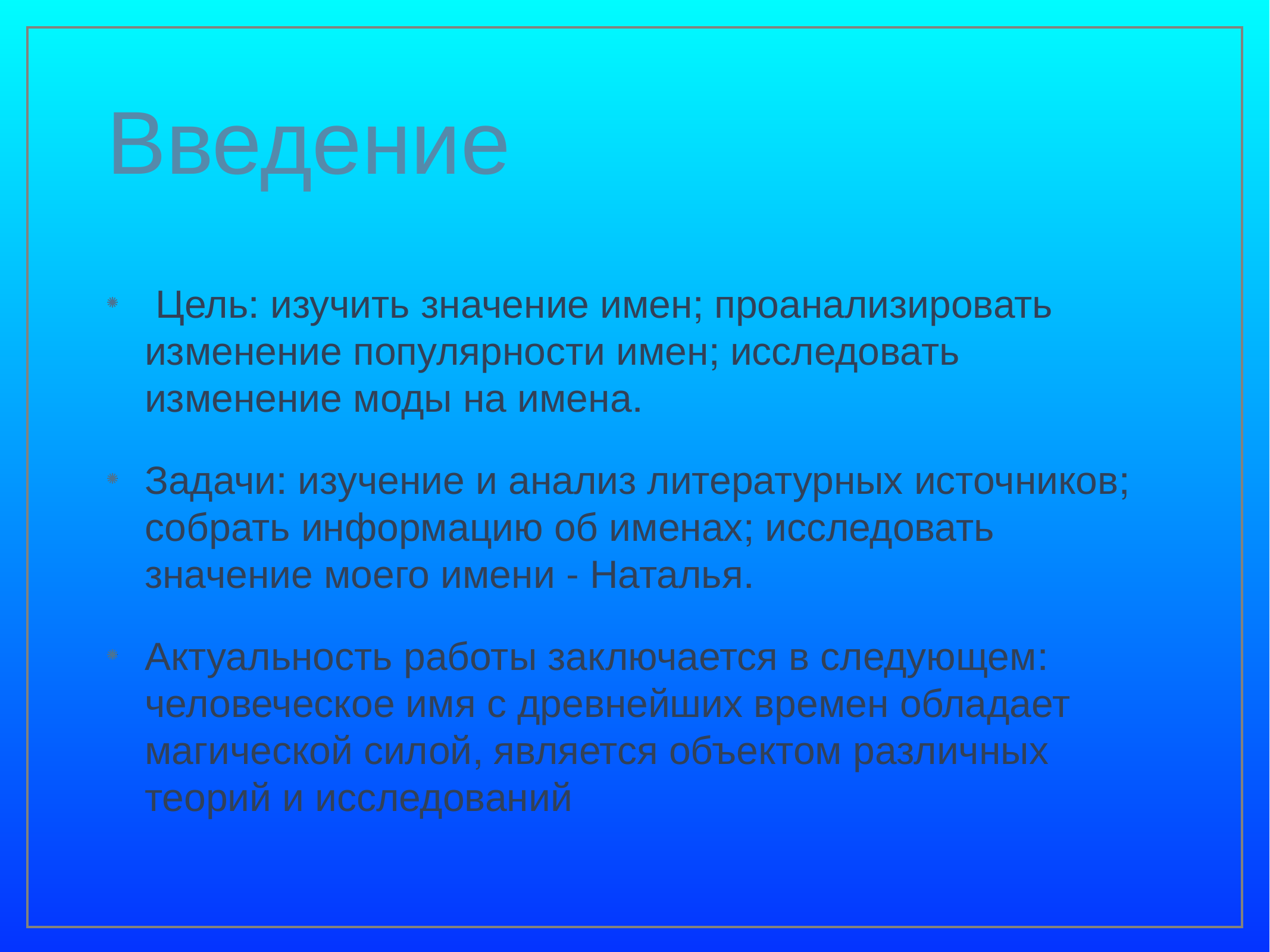

# Введение
 Цель: изучить значение имен; проанализировать изменение популярности имен; исследовать изменение моды на имена.
Задачи: изучение и анализ литературных источников; собрать информацию об именах; исследовать значение моего имени - Наталья.
Актуальность работы заключается в следующем: человеческое имя с древнейших времен обладает магической силой, является объектом различных теорий и исследований